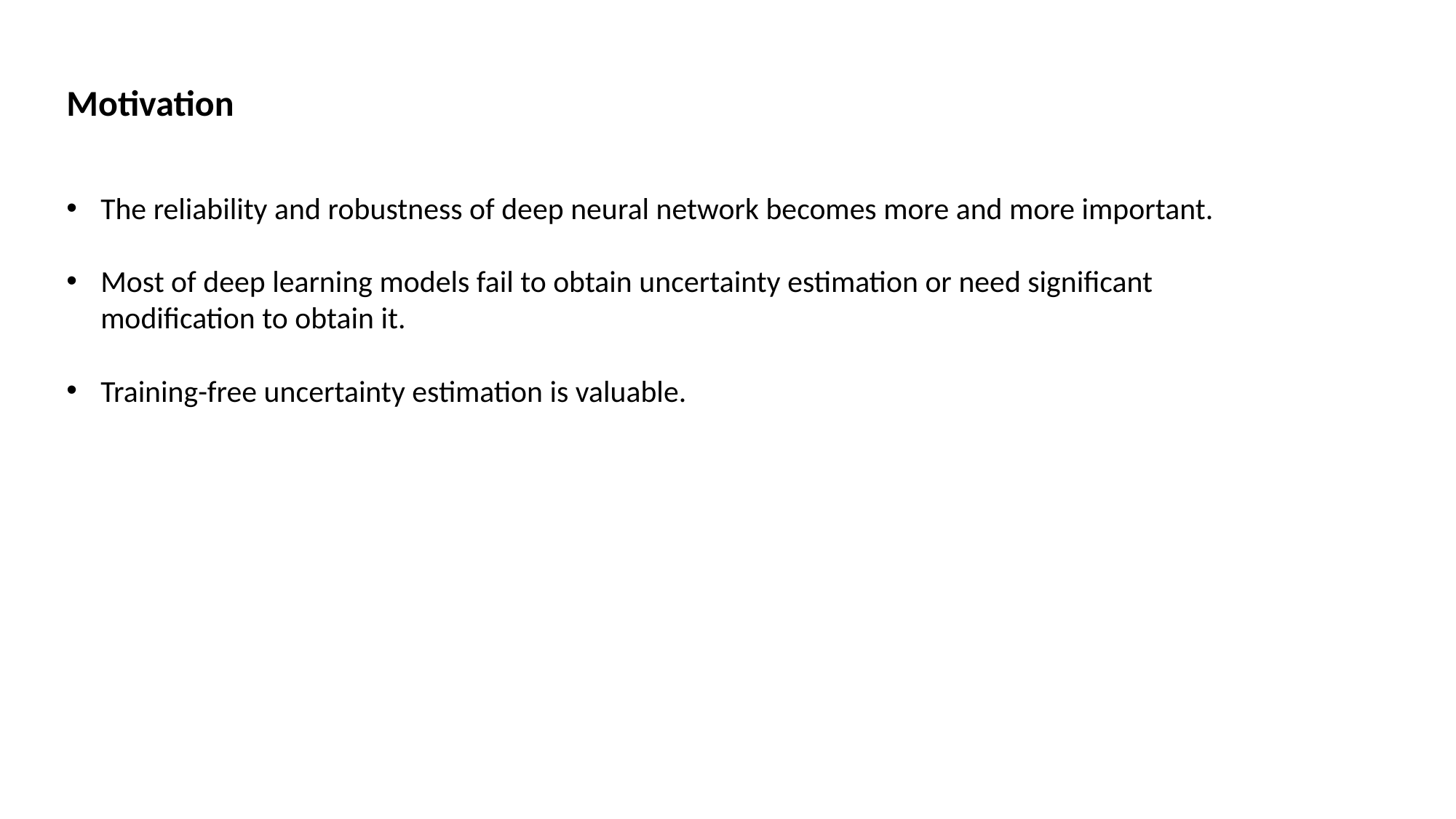

Motivation

The reliability and robustness of deep neural network becomes more and more important.

Most of deep learning models fail to obtain uncertainty estimation or need significant modification to obtain it.

Training-free uncertainty estimation is valuable.